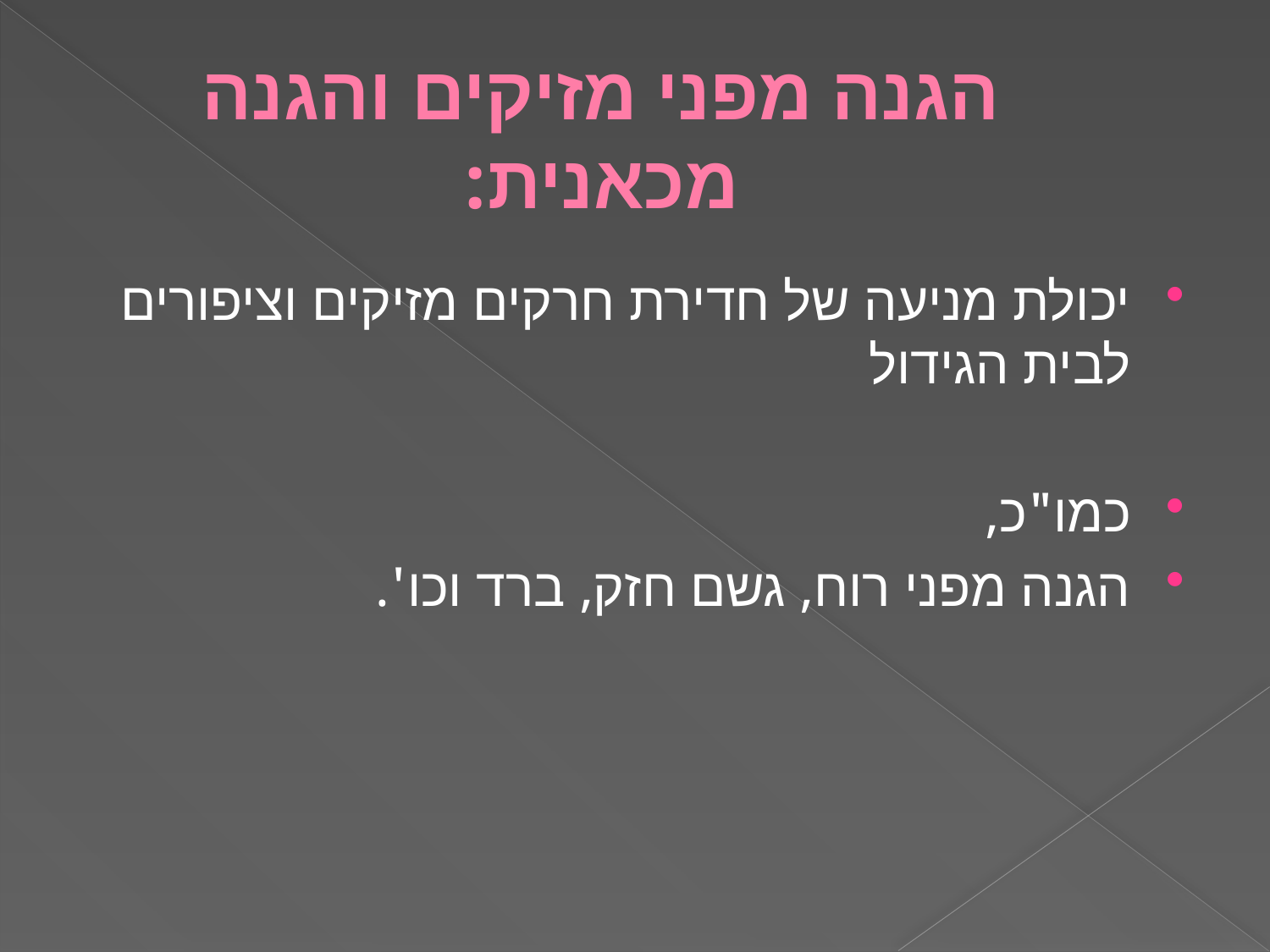

# הגנה מפני מזיקים והגנה מכאנית:
יכולת מניעה של חדירת חרקים מזיקים וציפורים לבית הגידול

כמו"כ,
הגנה מפני רוח, גשם חזק, ברד וכו'.